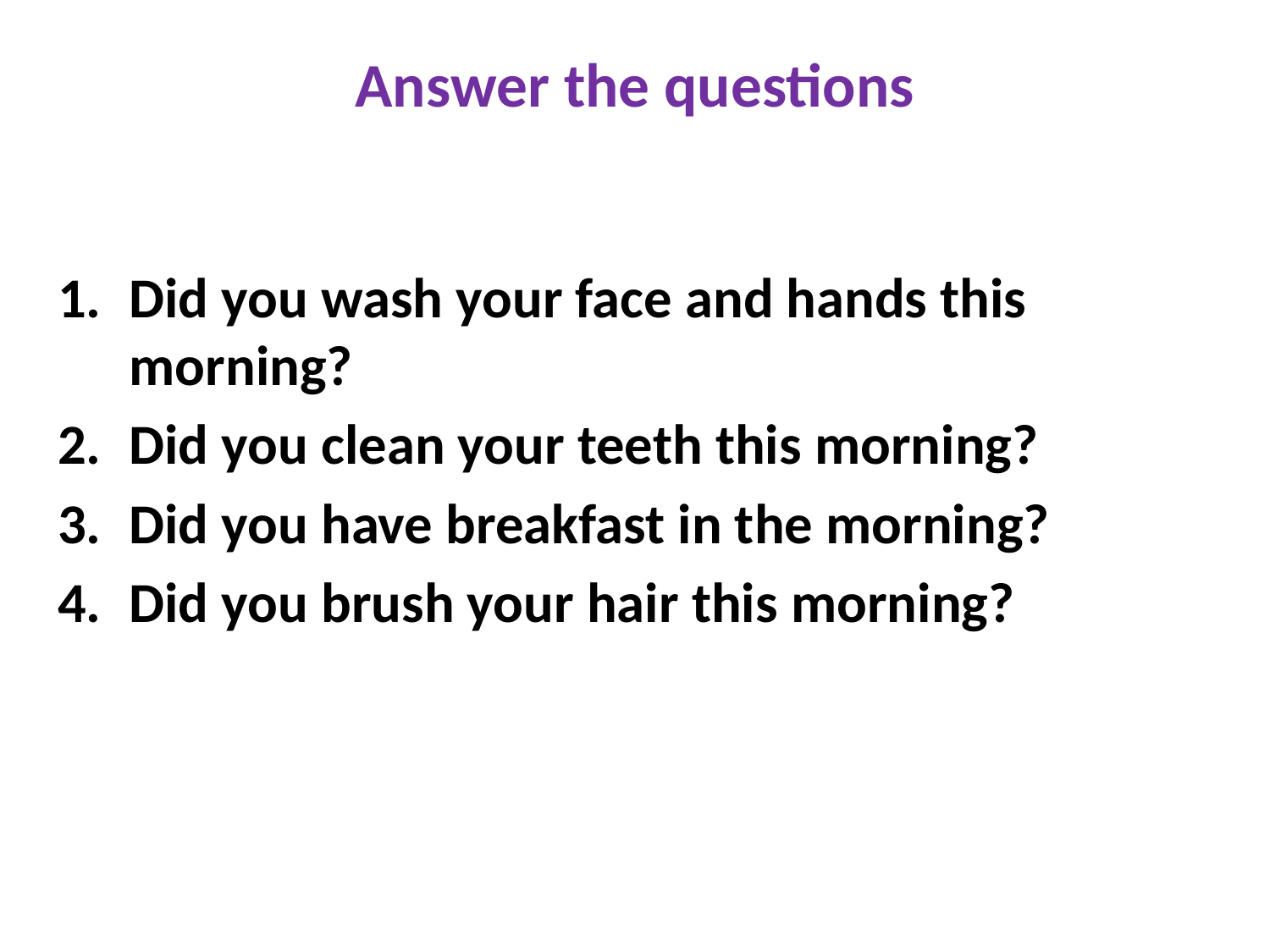

# Answer the questions

Did you wash your face and hands this morning?
Did you clean your teeth this morning?
Did you have breakfast in the morning?
Did you brush your hair this morning?